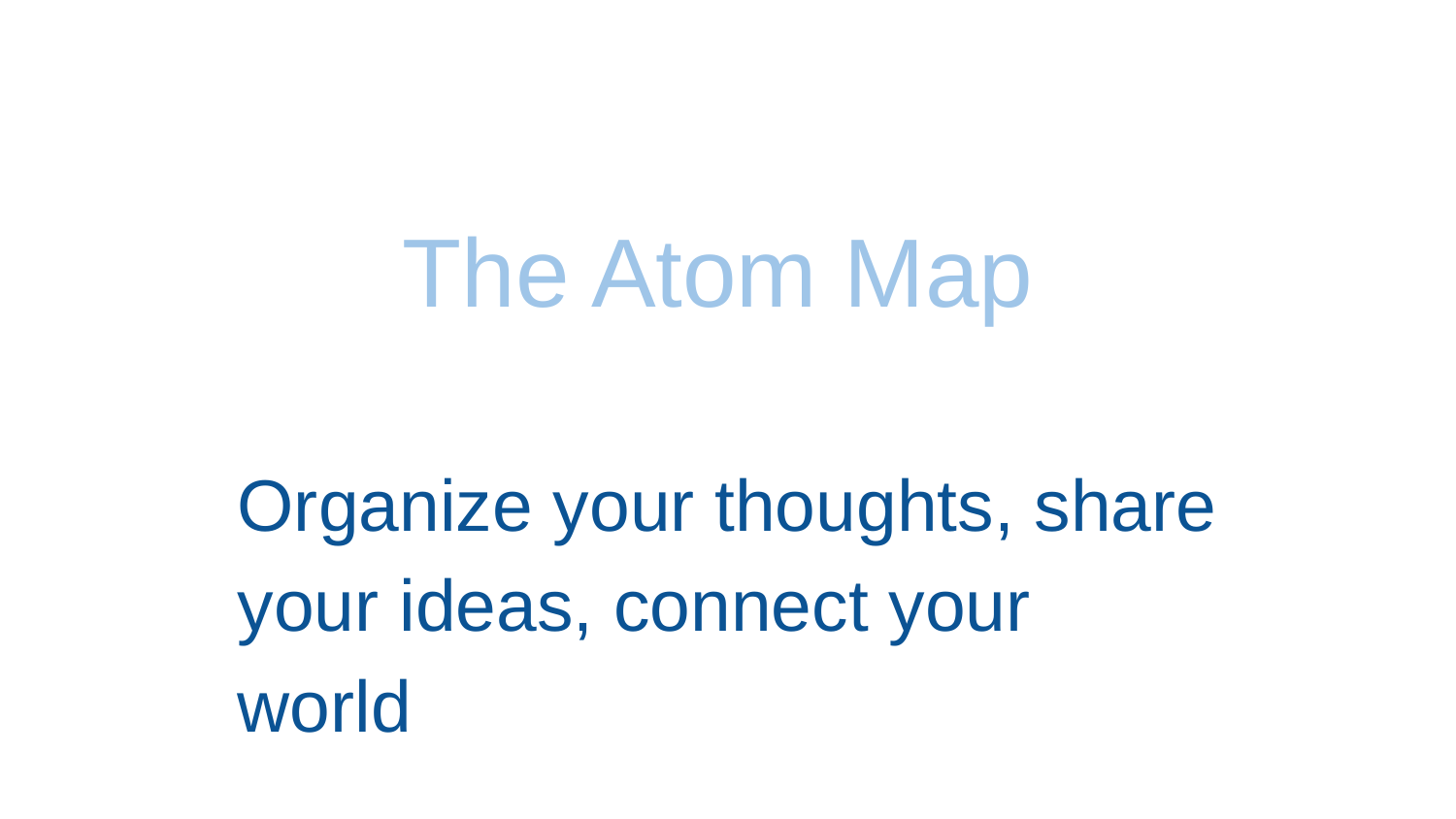

# The Atom Map
Organize your thoughts, share your ideas, connect your world